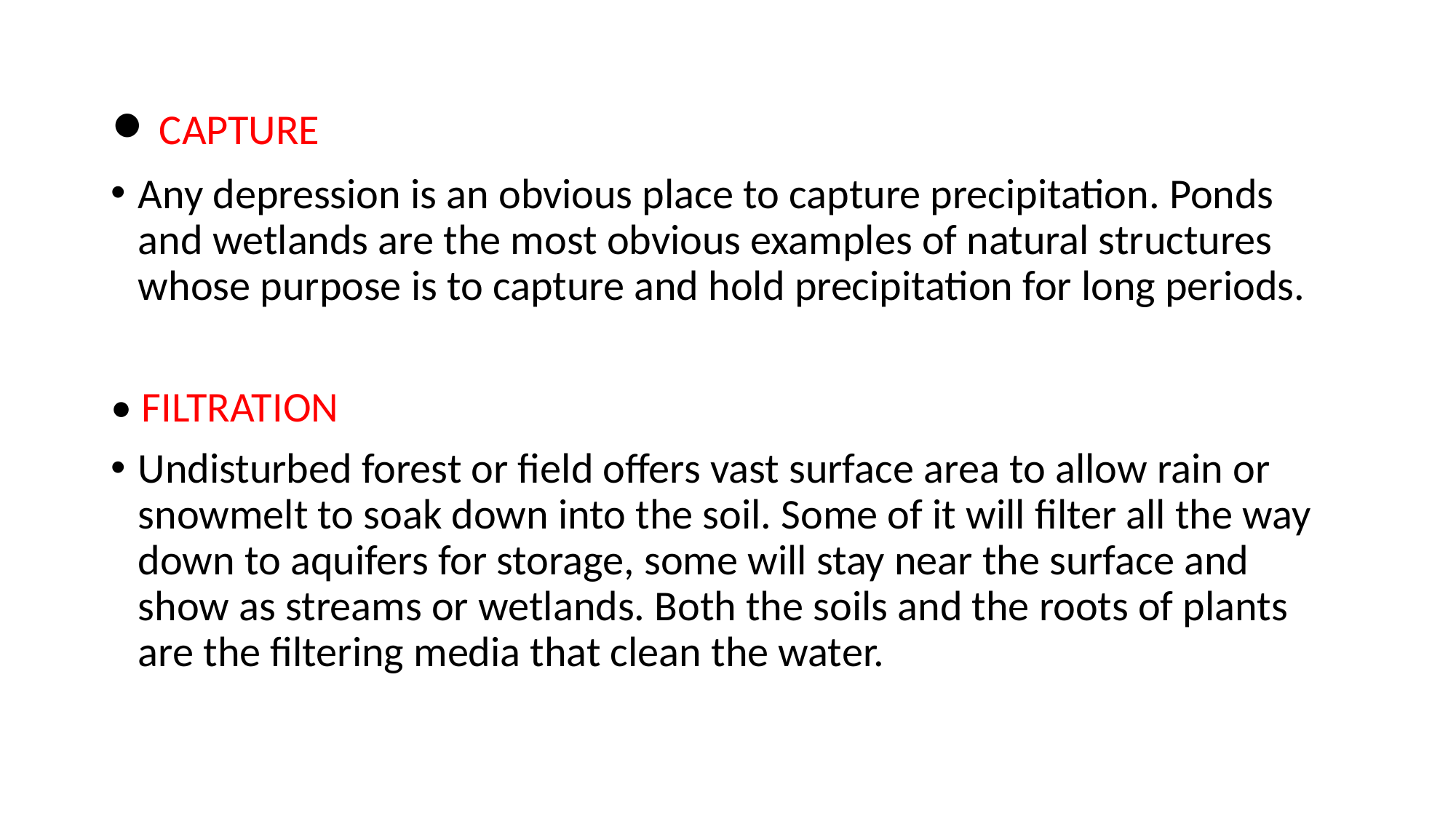

# • CAPTURE
Any depression is an obvious place to capture precipitation. Ponds and wetlands are the most obvious examples of natural structures whose purpose is to capture and hold precipitation for long periods.

• FILTRATION
Undisturbed forest or field offers vast surface area to allow rain or snowmelt to soak down into the soil. Some of it will filter all the way down to aquifers for storage, some will stay near the surface and show as streams or wetlands. Both the soils and the roots of plants are the filtering media that clean the water.